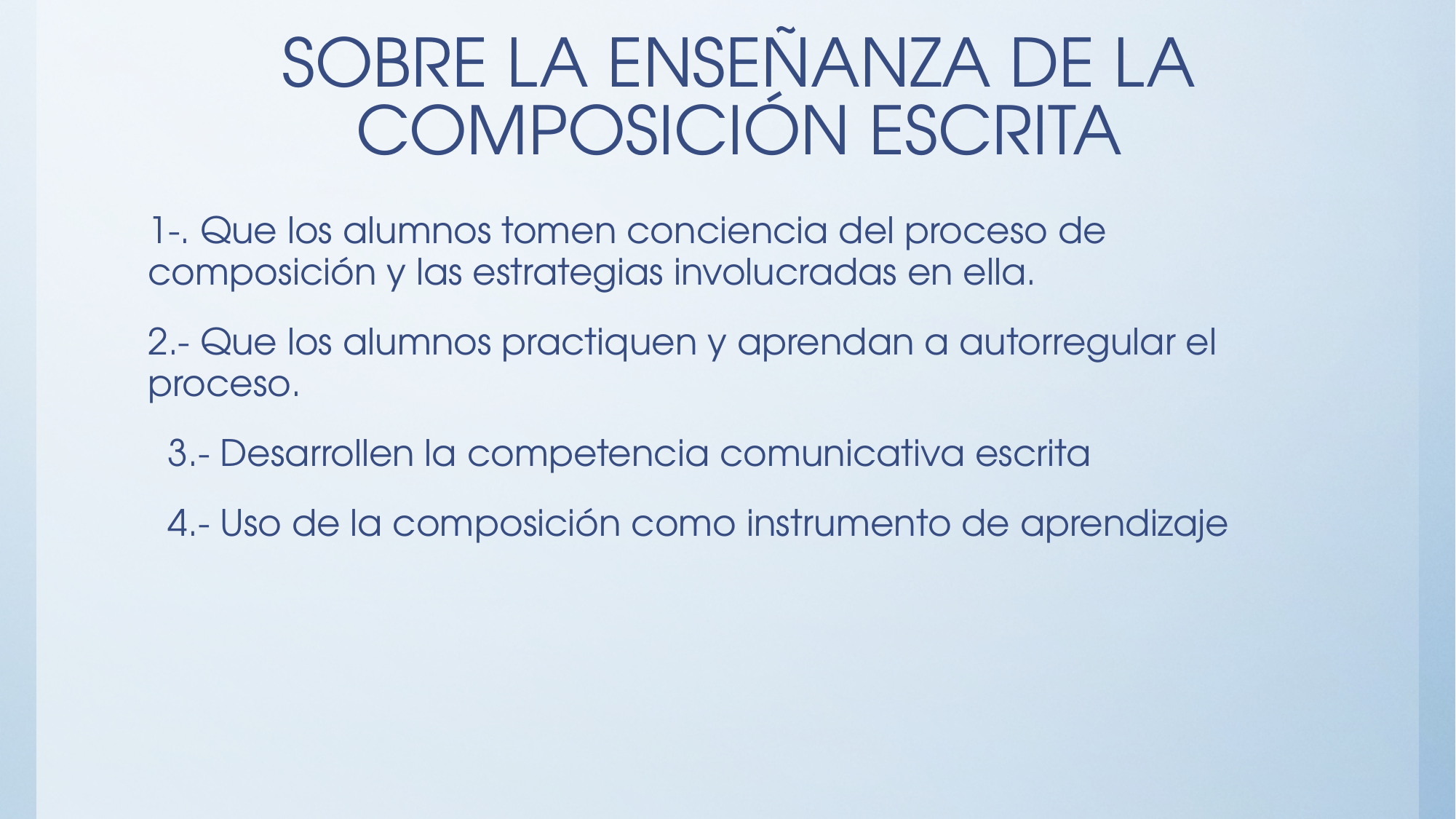

# SOBRE LA ENSEÑANZA DE LA COMPOSICIÓN ESCRITA
1-. Que los alumnos tomen conciencia del proceso de composición y las estrategias involucradas en ella.
2.- Que los alumnos practiquen y aprendan a autorregular el proceso.
  3.- Desarrollen la competencia comunicativa escrita
  4.- Uso de la composición como instrumento de aprendizaje